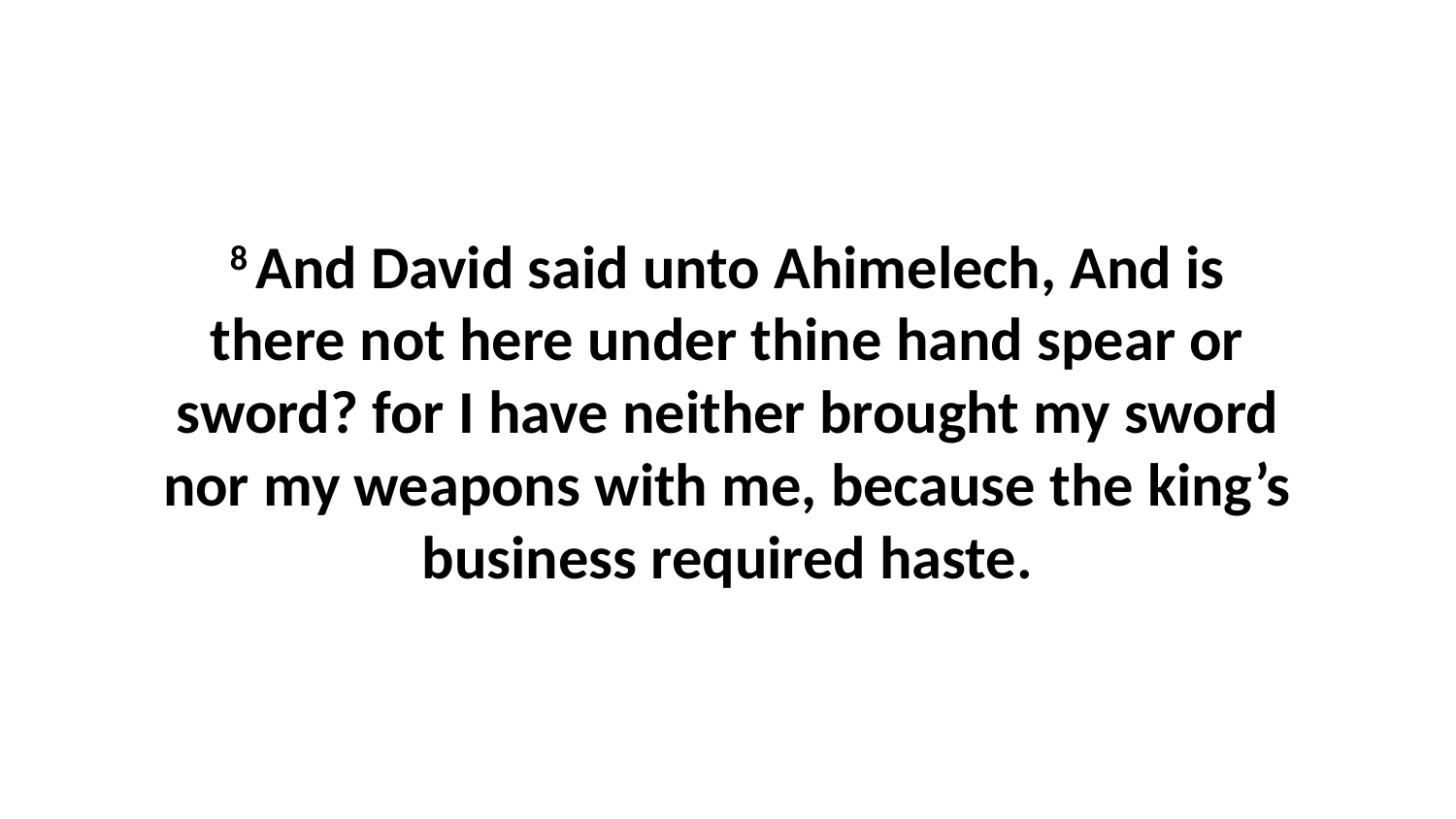

8 And David said unto Ahimelech, And is there not here under thine hand spear or sword? for I have neither brought my sword nor my weapons with me, because the king’s business required haste.